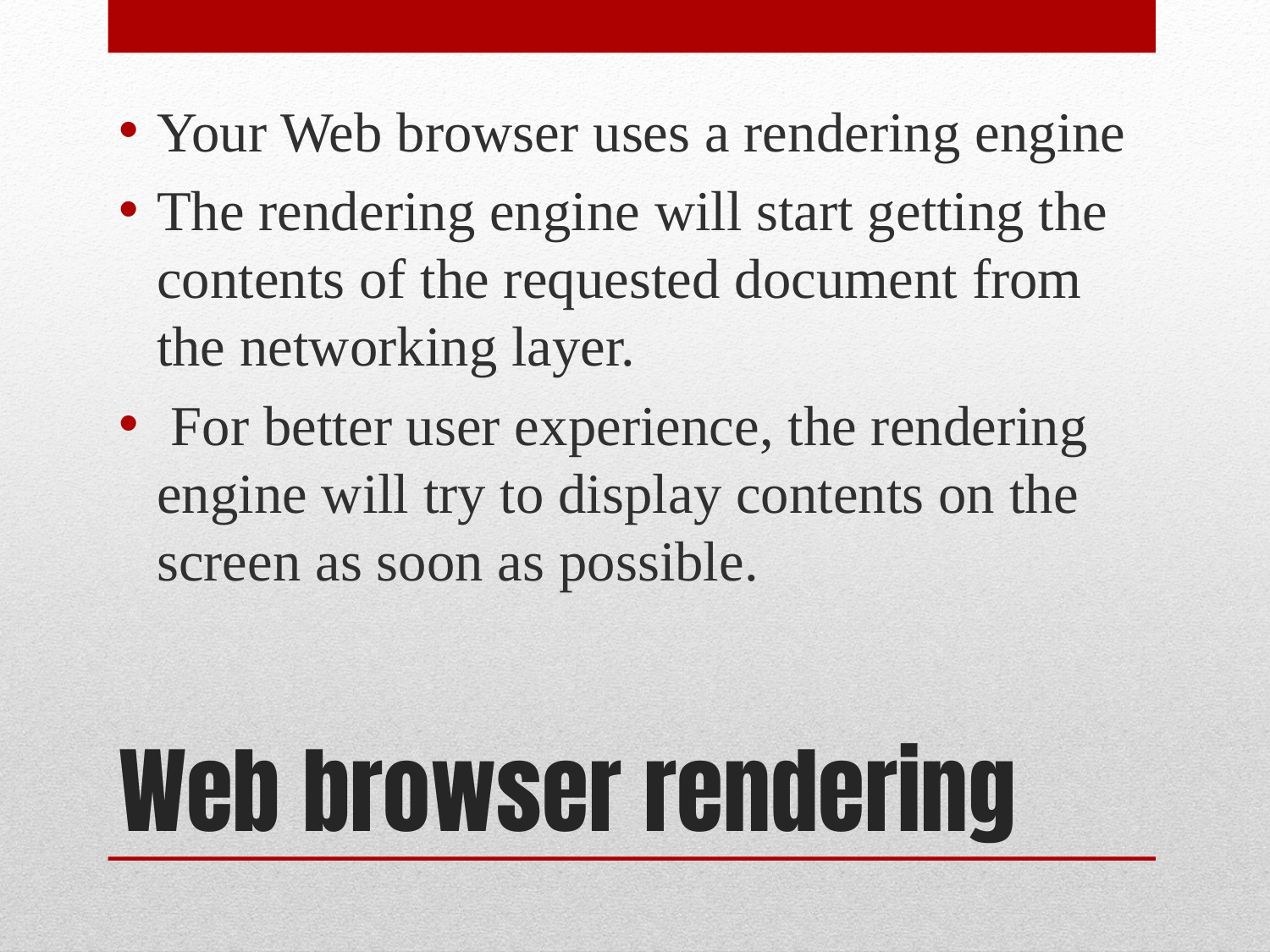

Your Web browser uses a rendering engine
The rendering engine will start getting the contents of the requested document from the networking layer.
 For better user experience, the rendering engine will try to display contents on the screen as soon as possible.
# Web browser rendering